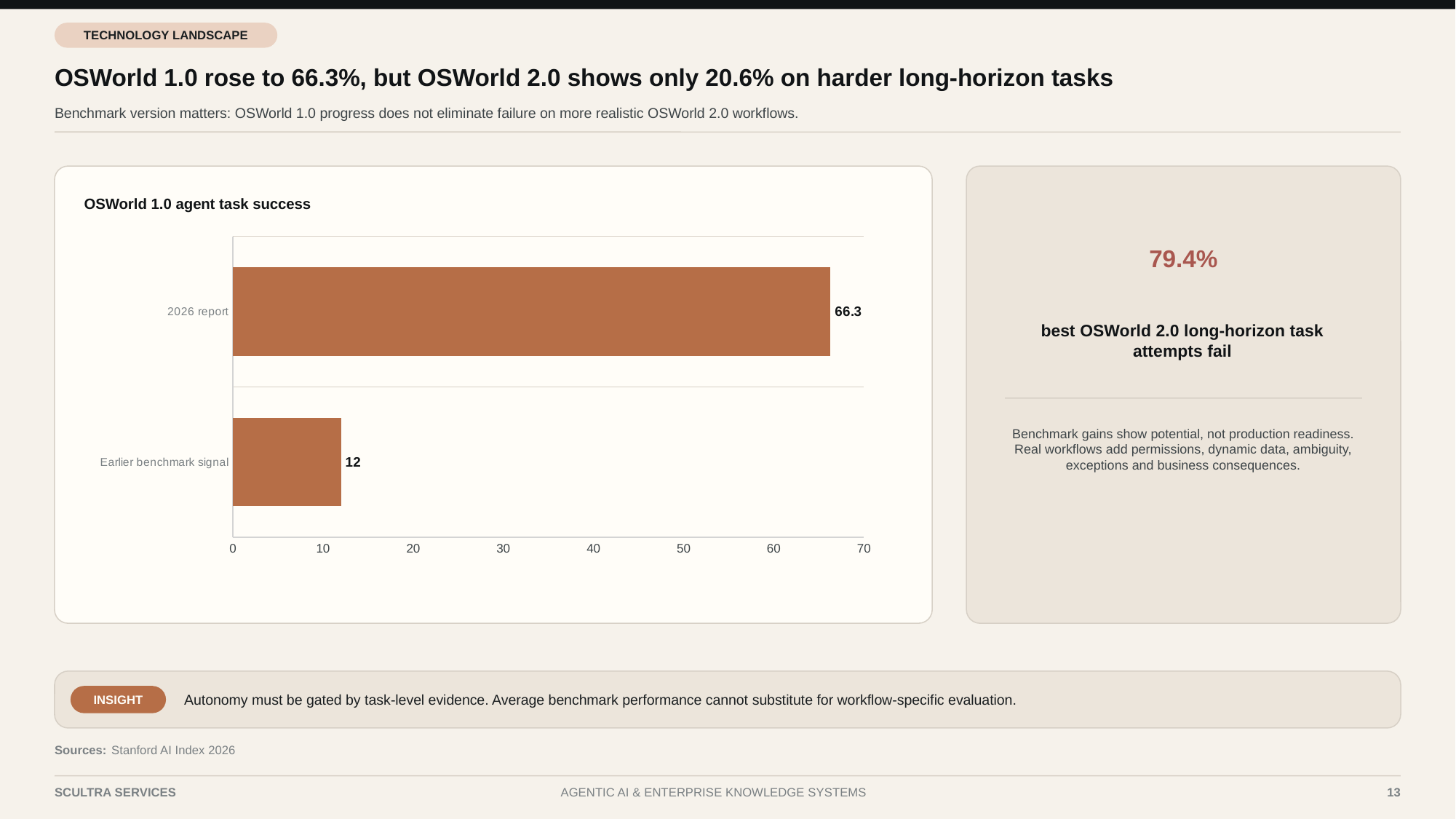

TECHNOLOGY LANDSCAPE
OSWorld 1.0 rose to 66.3%, but OSWorld 2.0 shows only 20.6% on harder long-horizon tasks
Benchmark version matters: OSWorld 1.0 progress does not eliminate failure on more realistic OSWorld 2.0 workflows.

OSWorld 1.0 agent task success
79.4%

### Chart

| Category |  |
|---|---|
| Earlier benchmark signal | 12.0 |
| 2026 report | 66.3 |
best OSWorld 2.0 long-horizon task attempts fail

Benchmark gains show potential, not production readiness. Real workflows add permissions, dynamic data, ambiguity, exceptions and business consequences.

Autonomy must be gated by task-level evidence. Average benchmark performance cannot substitute for workflow-specific evaluation.

INSIGHT
Sources:
Stanford AI Index 2026

SCULTRA SERVICES
AGENTIC AI & ENTERPRISE KNOWLEDGE SYSTEMS
13